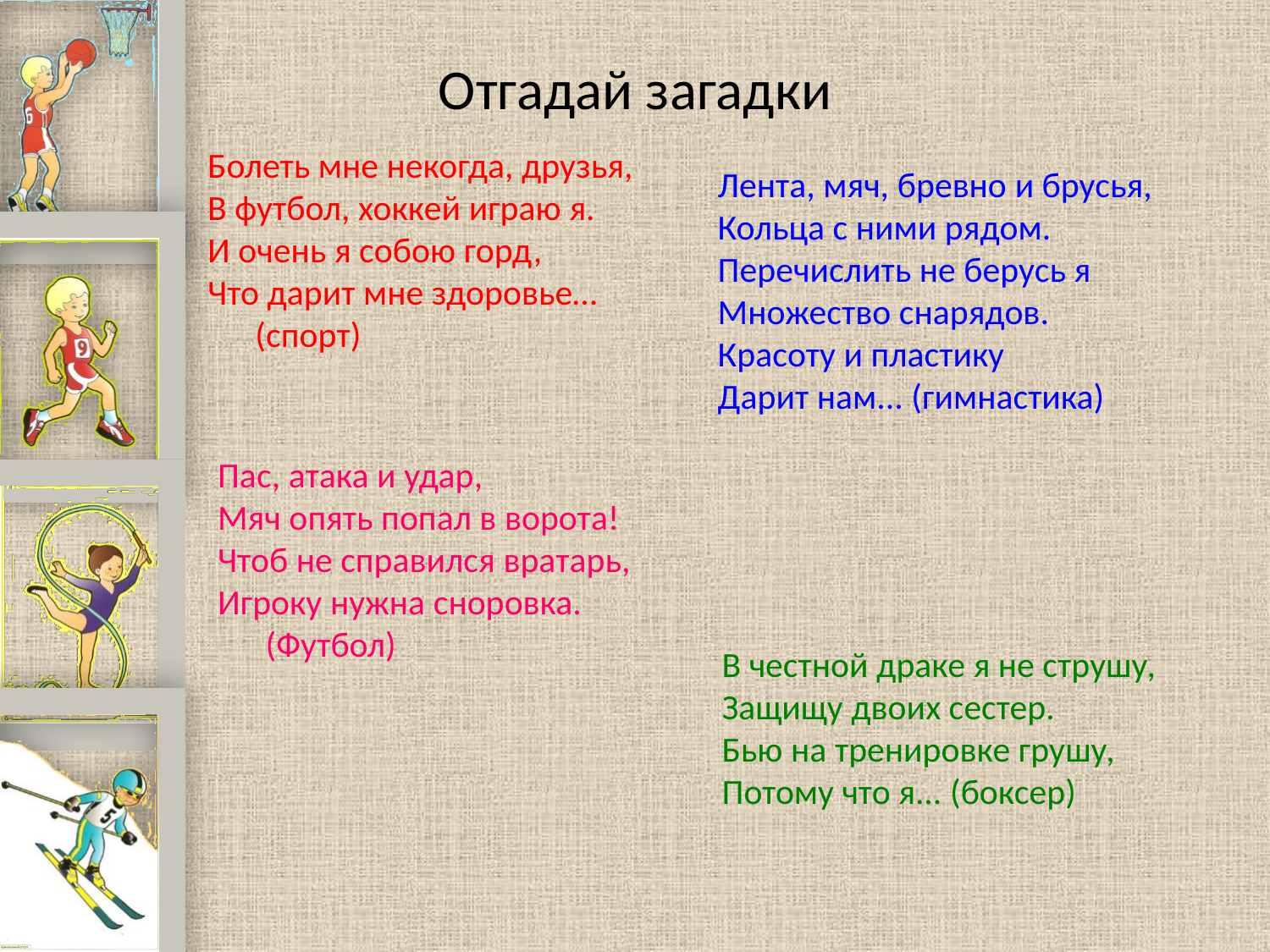

Отгадай загадки
Болеть мне некогда, друзья,
В футбол, хоккей играю я.
И очень я собою горд,
Что дарит мне здоровье… (спорт)
Лента, мяч, бревно и брусья,
Кольца с ними рядом.
Перечислить не берусь я
Множество снарядов.
Красоту и пластику
Дарит нам... (гимнастика)
Пас, атака и удар,
Мяч опять попал в ворота!
Чтоб не справился вратарь,
Игроку нужна сноровка.
(Футбол)
В честной драке я не струшу,
Защищу двоих сестер.
Бью на тренировке грушу,
Потому что я... (боксер)